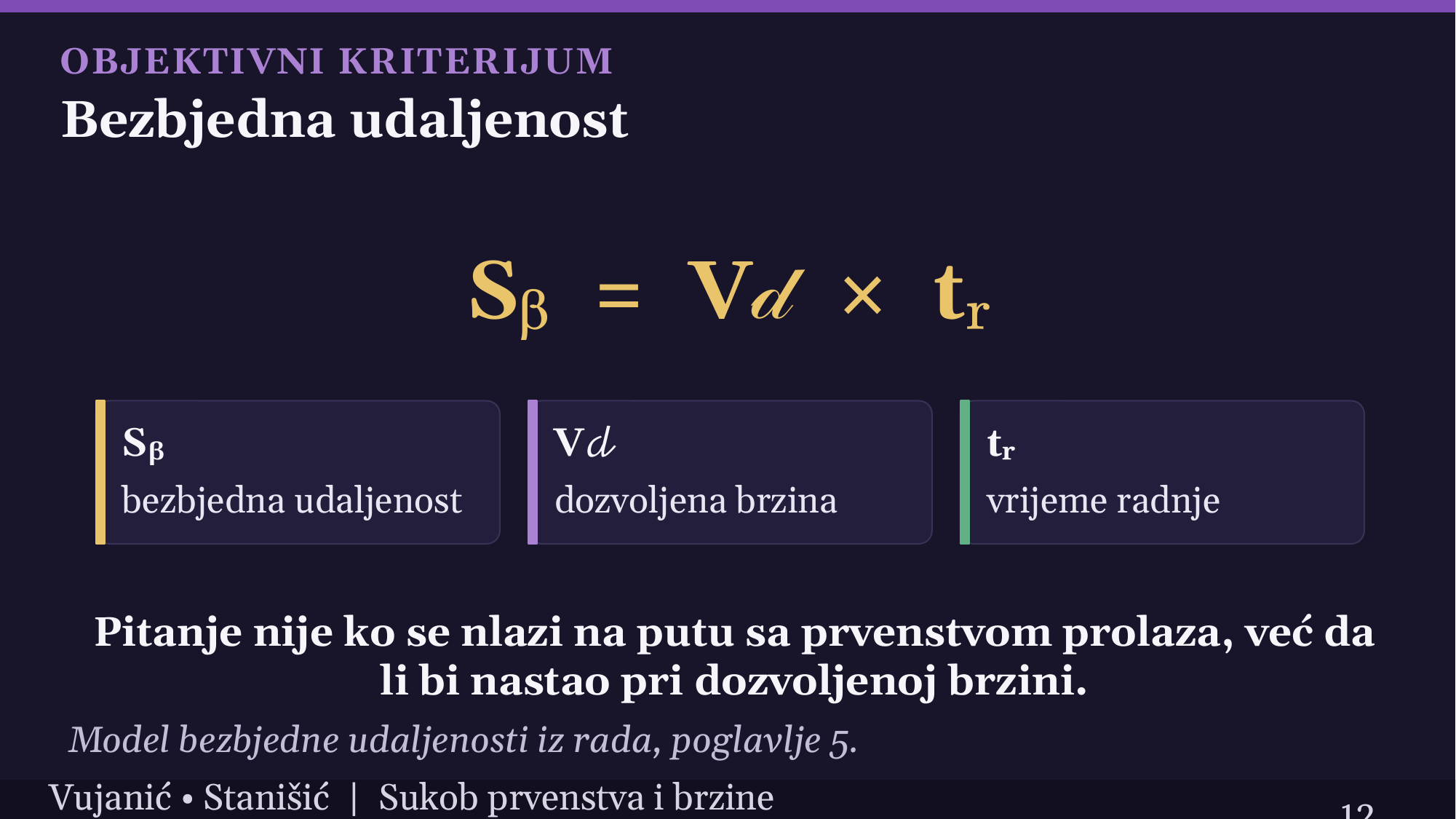

OBJEKTIVNI KRITERIJUM
Bezbjedna udaljenost
Sᵦ  =  V𝒹  ×  tᵣ

Sᵦ
V𝒹
tᵣ
bezbjedna udaljenost
dozvoljena brzina
vrijeme radnje
Pitanje nije ko se nlazi na putu sa prvenstvom prolaza, već da li bi nastao pri dozvoljenoj brzini.
Model bezbjedne udaljenosti iz rada, poglavlje 5.
12